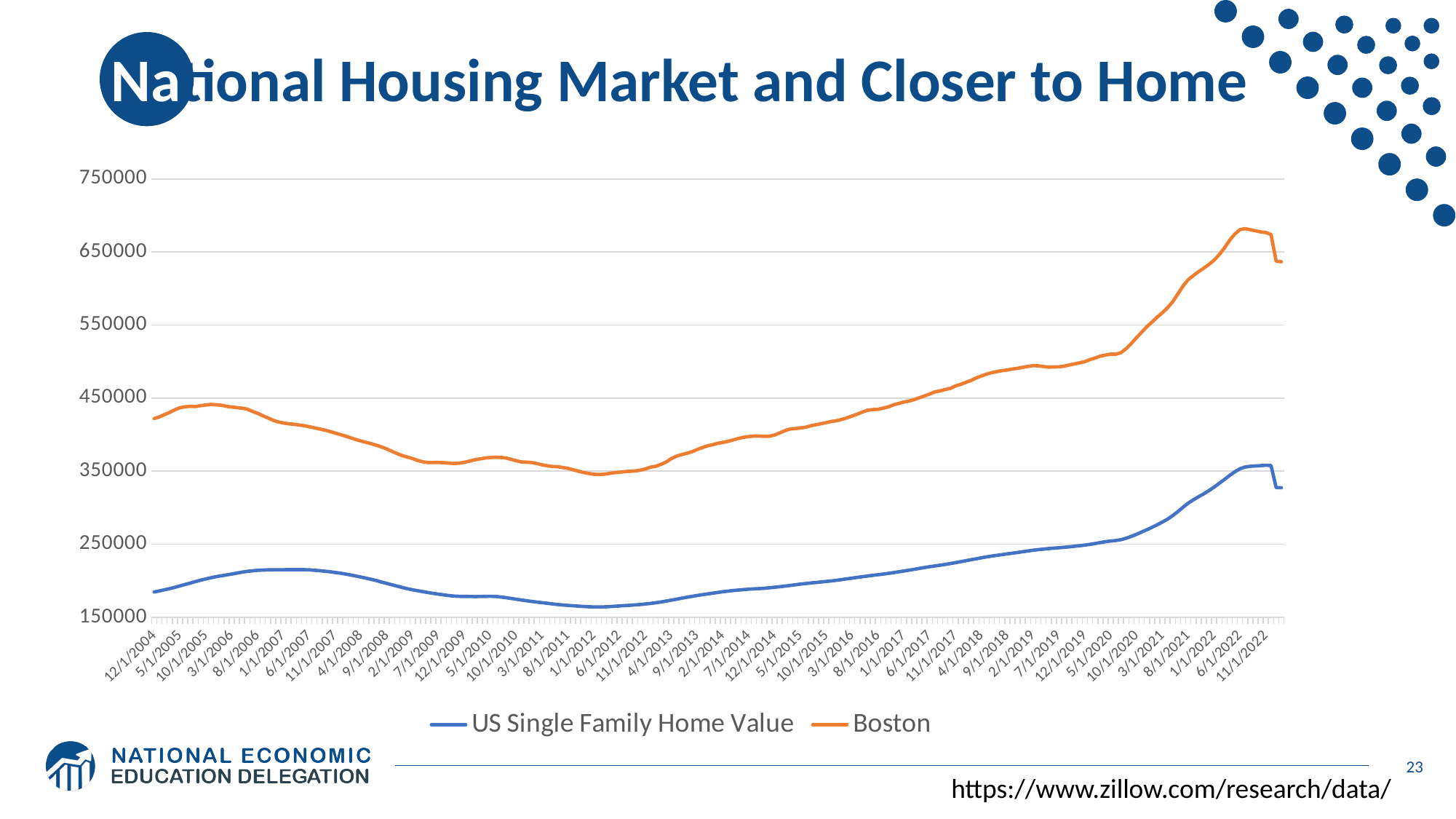

# National Housing Market and Closer to Home

### Chart

| Category |  |  |
|---|---|---|
| 38352 | 184683.0 | 422126.0 |
| 38383 | 186158.0 | 424320.0 |
| 38411 | 187698.0 | 427478.0 |
| 38442 | 189291.0 | 430559.0 |
| 38472 | 191116.0 | 434112.0 |
| 38503 | 193020.0 | 436918.0 |
| 38533 | 195012.0 | 438211.0 |
| 38564 | 196978.0 | 438873.0 |
| 38595 | 198954.0 | 438581.0 |
| 38625 | 200860.0 | 439810.0 |
| 38656 | 202636.0 | 440677.0 |
| 38686 | 204234.0 | 441442.0 |
| 38717 | 205666.0 | 440914.0 |
| 38748 | 206874.0 | 440344.0 |
| 38776 | 208043.0 | 438887.0 |
| 38807 | 209262.0 | 437875.0 |
| 38837 | 210580.0 | 437106.0 |
| 38868 | 211840.0 | 436300.0 |
| 38898 | 212911.0 | 434982.0 |
| 38929 | 213710.0 | 431974.0 |
| 38960 | 214329.0 | 429328.0 |
| 38990 | 214693.0 | 425942.0 |
| 39021 | 214975.0 | 423052.0 |
| 39051 | 215085.0 | 419756.0 |
| 39082 | 215166.0 | 417474.0 |
| 39113 | 215184.0 | 416023.0 |
| 39141 | 215236.0 | 414990.0 |
| 39172 | 215283.0 | 414312.0 |
| 39202 | 215346.0 | 413329.0 |
| 39233 | 215244.0 | 412368.0 |
| 39263 | 214957.0 | 410926.0 |
| 39294 | 214414.0 | 409348.0 |
| 39325 | 213837.0 | 407860.0 |
| 39355 | 213121.0 | 406338.0 |
| 39386 | 212371.0 | 404403.0 |
| 39416 | 211416.0 | 402245.0 |
| 39447 | 210444.0 | 400145.0 |
| 39478 | 209271.0 | 398111.0 |
| 39507 | 208002.0 | 395726.0 |
| 39538 | 206579.0 | 393450.0 |
| 39568 | 205095.0 | 391309.0 |
| 39599 | 203589.0 | 389508.0 |
| 39629 | 201993.0 | 387642.0 |
| 39660 | 200270.0 | 385500.0 |
| 39691 | 198295.0 | 383217.0 |
| 39721 | 196368.0 | 380406.0 |
| 39752 | 194518.0 | 377118.0 |
| 39782 | 192689.0 | 374046.0 |
| 39813 | 190861.0 | 371254.0 |
| 39844 | 189071.0 | 369240.0 |
| 39872 | 187672.0 | 367230.0 |
| 39903 | 186362.0 | 364686.0 |
| 39933 | 185149.0 | 362777.0 |
| 39964 | 183894.0 | 361793.0 |
| 39994 | 182744.0 | 361911.0 |
| 40025 | 181716.0 | 361911.0 |
| 40056 | 180723.0 | 361574.0 |
| 40086 | 179804.0 | 361074.0 |
| 40117 | 179088.0 | 360681.0 |
| 40147 | 178766.0 | 360887.0 |
| 40178 | 178634.0 | 362192.0 |
| 40209 | 178570.0 | 363846.0 |
| 40237 | 178472.0 | 365612.0 |
| 40268 | 178497.0 | 366811.0 |
| 40298 | 178680.0 | 367996.0 |
| 40329 | 178775.0 | 368707.0 |
| 40359 | 178593.0 | 369107.0 |
| 40390 | 177911.0 | 368804.0 |
| 40421 | 176992.0 | 368210.0 |
| 40451 | 175895.0 | 366259.0 |
| 40482 | 174826.0 | 364419.0 |
| 40512 | 173730.0 | 362691.0 |
| 40543 | 172727.0 | 362366.0 |
| 40574 | 171778.0 | 361851.0 |
| 40602 | 170920.0 | 360565.0 |
| 40633 | 170115.0 | 358654.0 |
| 40663 | 169272.0 | 357455.0 |
| 40694 | 168409.0 | 356430.0 |
| 40724 | 167582.0 | 356214.0 |
| 40755 | 166938.0 | 355084.0 |
| 40786 | 166373.0 | 353955.0 |
| 40816 | 165882.0 | 352000.0 |
| 40847 | 165355.0 | 350099.0 |
| 40877 | 164912.0 | 348230.0 |
| 40908 | 164512.0 | 346962.0 |
| 40939 | 164286.0 | 345835.0 |
| 40968 | 164181.0 | 345483.0 |
| 40999 | 164353.0 | 345893.0 |
| 41029 | 164684.0 | 346886.0 |
| 41060 | 165168.0 | 348003.0 |
| 41090 | 165626.0 | 348608.0 |
| 41121 | 166092.0 | 349410.0 |
| 41152 | 166532.0 | 349915.0 |
| 41182 | 167014.0 | 350292.0 |
| 41213 | 167578.0 | 351334.0 |
| 41243 | 168269.0 | 353098.0 |
| 41274 | 169043.0 | 355537.0 |
| 41305 | 169984.0 | 356725.0 |
| 41333 | 171038.0 | 359287.0 |
| 41364 | 172249.0 | 362540.0 |
| 41394 | 173478.0 | 367128.0 |
| 41425 | 174787.0 | 370482.0 |
| 41455 | 176123.0 | 372686.0 |
| 41486 | 177459.0 | 374495.0 |
| 41517 | 178691.0 | 376601.0 |
| 41547 | 179861.0 | 379603.0 |
| 41578 | 180991.0 | 382398.0 |
| 41608 | 182044.0 | 384671.0 |
| 41639 | 183054.0 | 386397.0 |
| 41670 | 184050.0 | 388217.0 |
| 41698 | 185081.0 | 389512.0 |
| 41729 | 185938.0 | 391019.0 |
| 41759 | 186656.0 | 392875.0 |
| 41790 | 187313.0 | 394849.0 |
| 41820 | 187986.0 | 396471.0 |
| 41851 | 188571.0 | 397491.0 |
| 41882 | 188976.0 | 398097.0 |
| 41912 | 189351.0 | 398138.0 |
| 41943 | 189829.0 | 397703.0 |
| 41973 | 190467.0 | 397937.0 |
| 42004 | 191188.0 | 399528.0 |
| 42035 | 191912.0 | 402509.0 |
| 42063 | 192718.0 | 405630.0 |
| 42094 | 193614.0 | 407803.0 |
| 42124 | 194557.0 | 408346.0 |
| 42155 | 195493.0 | 409235.0 |
| 42185 | 196303.0 | 410211.0 |
| 42216 | 197011.0 | 412236.0 |
| 42247 | 197687.0 | 413673.0 |
| 42277 | 198406.0 | 415013.0 |
| 42308 | 199158.0 | 416630.0 |
| 42338 | 199884.0 | 418129.0 |
| 42369 | 200743.0 | 419120.0 |
| 42400 | 201696.0 | 420976.0 |
| 42429 | 202741.0 | 423057.0 |
| 42460 | 203663.0 | 425611.0 |
| 42490 | 204664.0 | 428200.0 |
| 42521 | 205636.0 | 431139.0 |
| 42551 | 206616.0 | 433550.0 |
| 42582 | 207496.0 | 434391.0 |
| 42613 | 208336.0 | 434735.0 |
| 42643 | 209215.0 | 436428.0 |
| 42674 | 210159.0 | 438092.0 |
| 42704 | 211221.0 | 440882.0 |
| 42735 | 212320.0 | 442714.0 |
| 42766 | 213422.0 | 444718.0 |
| 42794 | 214556.0 | 446083.0 |
| 42825 | 215728.0 | 448005.0 |
| 42855 | 216986.0 | 450592.0 |
| 42886 | 218183.0 | 453099.0 |
| 42916 | 219331.0 | 455758.0 |
| 42947 | 220329.0 | 458595.0 |
| 42978 | 221329.0 | 459960.0 |
| 43008 | 222422.0 | 461848.0 |
| 43039 | 223626.0 | 463389.0 |
| 43069 | 224894.0 | 466726.0 |
| 43100 | 226194.0 | 468995.0 |
| 43131 | 227489.0 | 471702.0 |
| 43159 | 228855.0 | 474250.0 |
| 43190 | 230182.0 | 477736.0 |
| 43220 | 231506.0 | 480405.0 |
| 43251 | 232733.0 | 482928.0 |
| 43281 | 233853.0 | 484896.0 |
| 43312 | 234891.0 | 486409.0 |
| 43343 | 235877.0 | 487704.0 |
| 43373 | 236863.0 | 488480.0 |
| 43404 | 237838.0 | 489922.0 |
| 43434 | 238820.0 | 490842.0 |
| 43465 | 239831.0 | 492187.0 |
| 43496 | 240879.0 | 493512.0 |
| 43524 | 241856.0 | 494529.0 |
| 43555 | 242693.0 | 494196.0 |
| 43585 | 243415.0 | 493284.0 |
| 43616 | 244086.0 | 492446.0 |
| 43646 | 244714.0 | 492735.0 |
| 43677 | 245291.0 | 492909.0 |
| 43708 | 245877.0 | 493808.0 |
| 43738 | 246539.0 | 495415.0 |
| 43769 | 247281.0 | 496982.0 |
| 43799 | 248034.0 | 498399.0 |
| 43830 | 248878.0 | 500053.0 |
| 43861 | 249875.0 | 502892.0 |
| 43890 | 251030.0 | 504982.0 |
| 43921 | 252328.0 | 507586.0 |
| 43951 | 253561.0 | 509021.0 |
| 43982 | 254438.0 | 510243.0 |
| 44012 | 255182.0 | 510176.0 |
| 44043 | 256329.0 | 512321.0 |
| 44074 | 258282.0 | 517839.0 |
| 44104 | 260833.0 | 524968.0 |
| 44135 | 263701.0 | 532887.0 |
| 44165 | 266796.0 | 540289.0 |
| 44196 | 269914.0 | 547911.0 |
| 44227 | 273249.0 | 554183.0 |
| 44255 | 276711.0 | 560987.0 |
| 44286 | 280478.0 | 566991.0 |
| 44316 | 284428.0 | 573814.0 |
| 44347 | 289215.0 | 581975.0 |
| 44377 | 294821.0 | 592855.0 |
| 44408 | 300790.0 | 603596.0 |
| 44439 | 306270.0 | 612214.0 |
| 44469 | 310967.0 | 617923.0 |
| 44500 | 315125.0 | 623141.0 |
| 44530 | 319058.0 | 627994.0 |
| 44561 | 323462.0 | 633045.0 |
| 44592 | 328221.0 | 638870.0 |
| 44620 | 333460.0 | 646561.0 |
| 44651 | 338699.0 | 655640.0 |
| 44681 | 344207.0 | 666078.0 |
| 44712 | 349181.0 | 674620.0 |
| 44742 | 353334.0 | 680652.0 |
| 44773 | 355716.0 | 681974.0 |
| 44804 | 356753.0 | 680571.0 |
| 44834 | 357101.0 | 678995.0 |
| 44865 | 357614.0 | 677565.0 |
| 44895 | 358103.0 | 676680.0 |
| 44926 | 357906.0 | 673962.0 |
| 44957 | 327494.641723614 | 637492.237925421 |
| 44985 | 327390.075461783 | 636715.38012981 |
23
https://www.zillow.com/research/data/